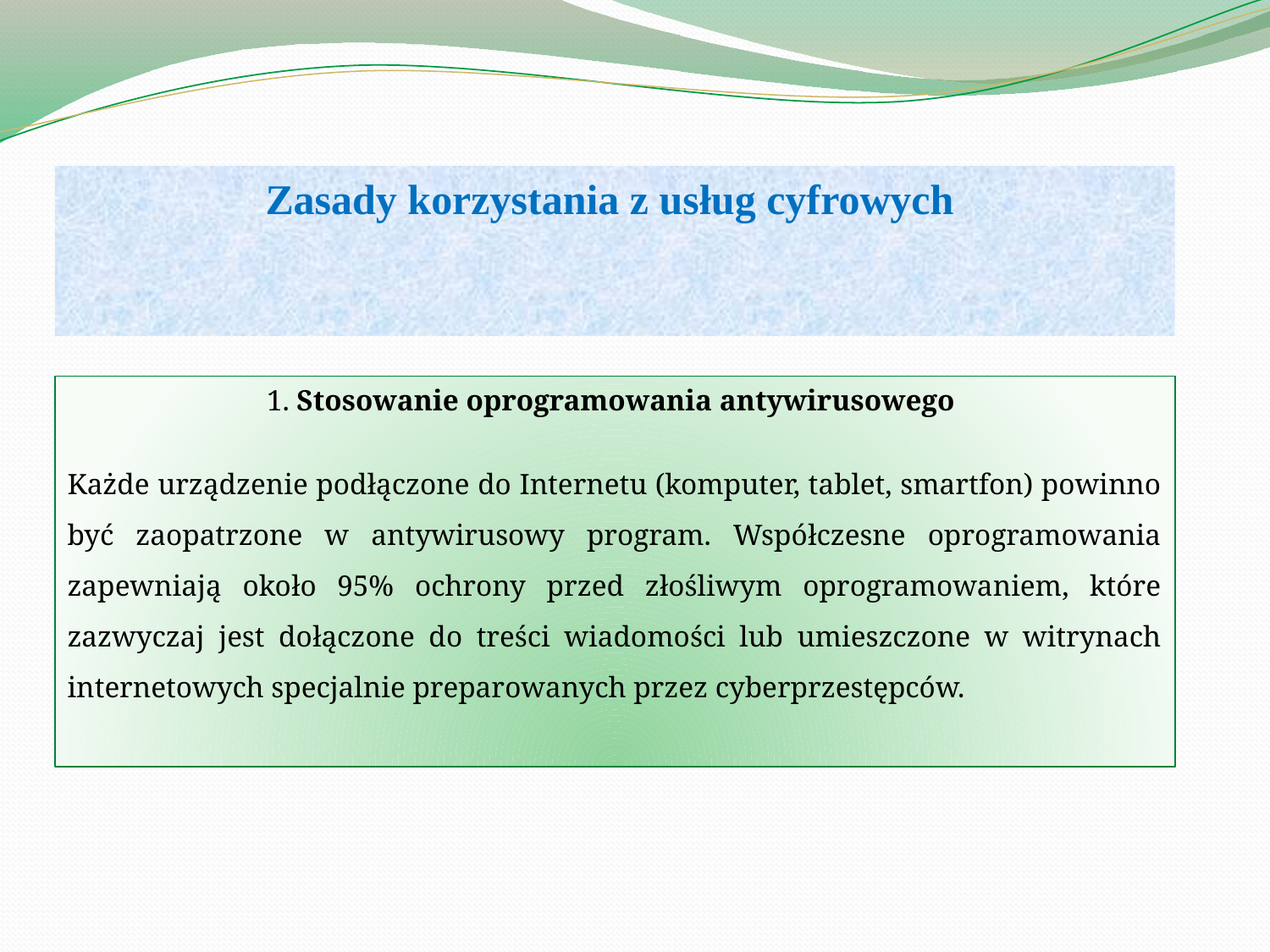

#
Zasady korzystania z usług cyfrowych

1. Stosowanie oprogramowania antywirusowego

Każde urządzenie podłączone do Internetu (komputer, tablet, smartfon) powinno być zaopatrzone w antywirusowy program. Współczesne oprogramowania zapewniają około 95% ochrony przed złośliwym oprogramowaniem, które zazwyczaj jest dołączone do treści wiadomości lub umieszczone w witrynach internetowych specjalnie preparowanych przez cyberprzestępców.